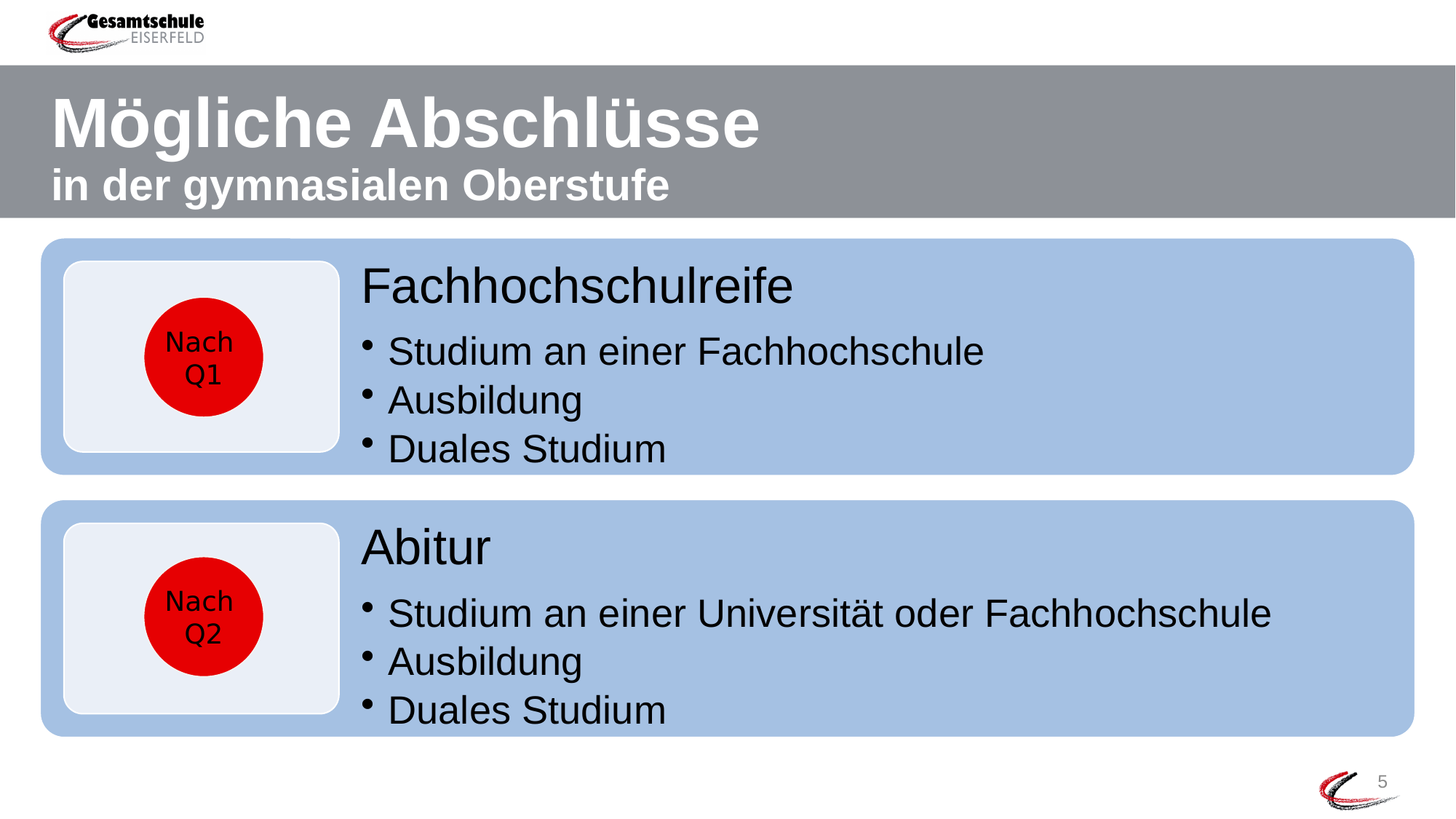

# Mögliche Abschlüsse in der gymnasialen Oberstufe
Fachhochschulreife
Studium an einer Fachhochschule
Ausbildung
Duales Studium
Abitur
Studium an einer Universität oder Fachhochschule
Ausbildung
Duales Studium
Nach
Q1
Nach
Q2
5